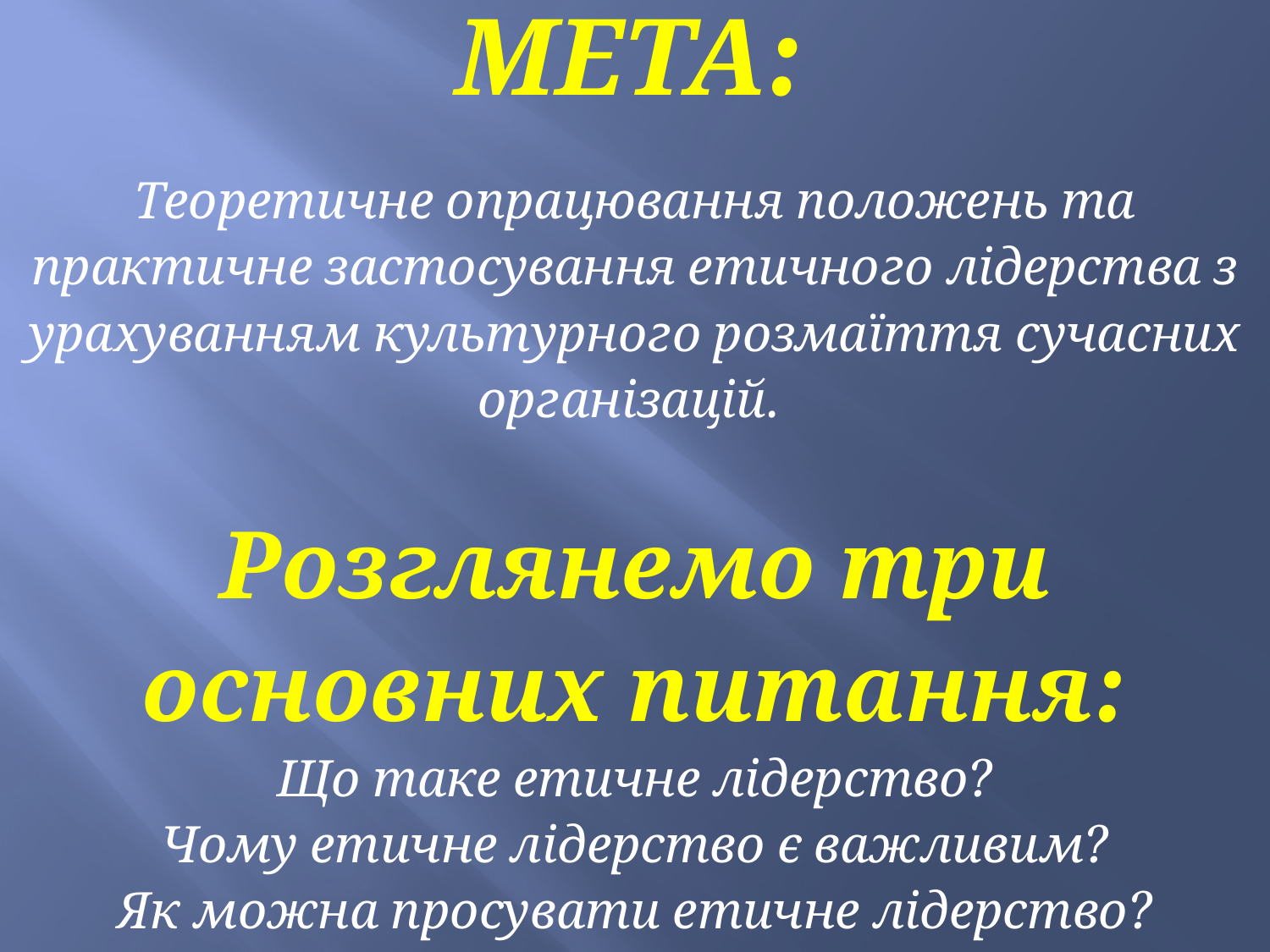

МЕТА:
Теоретичне опрацювання положень та практичне застосування етичного лідерства з урахуванням культурного розмаїття сучасних організацій.

Розглянемо три основних питання:
Що таке етичне лідерство?
Чому етичне лідерство є важливим?
Як можна просувати етичне лідерство?